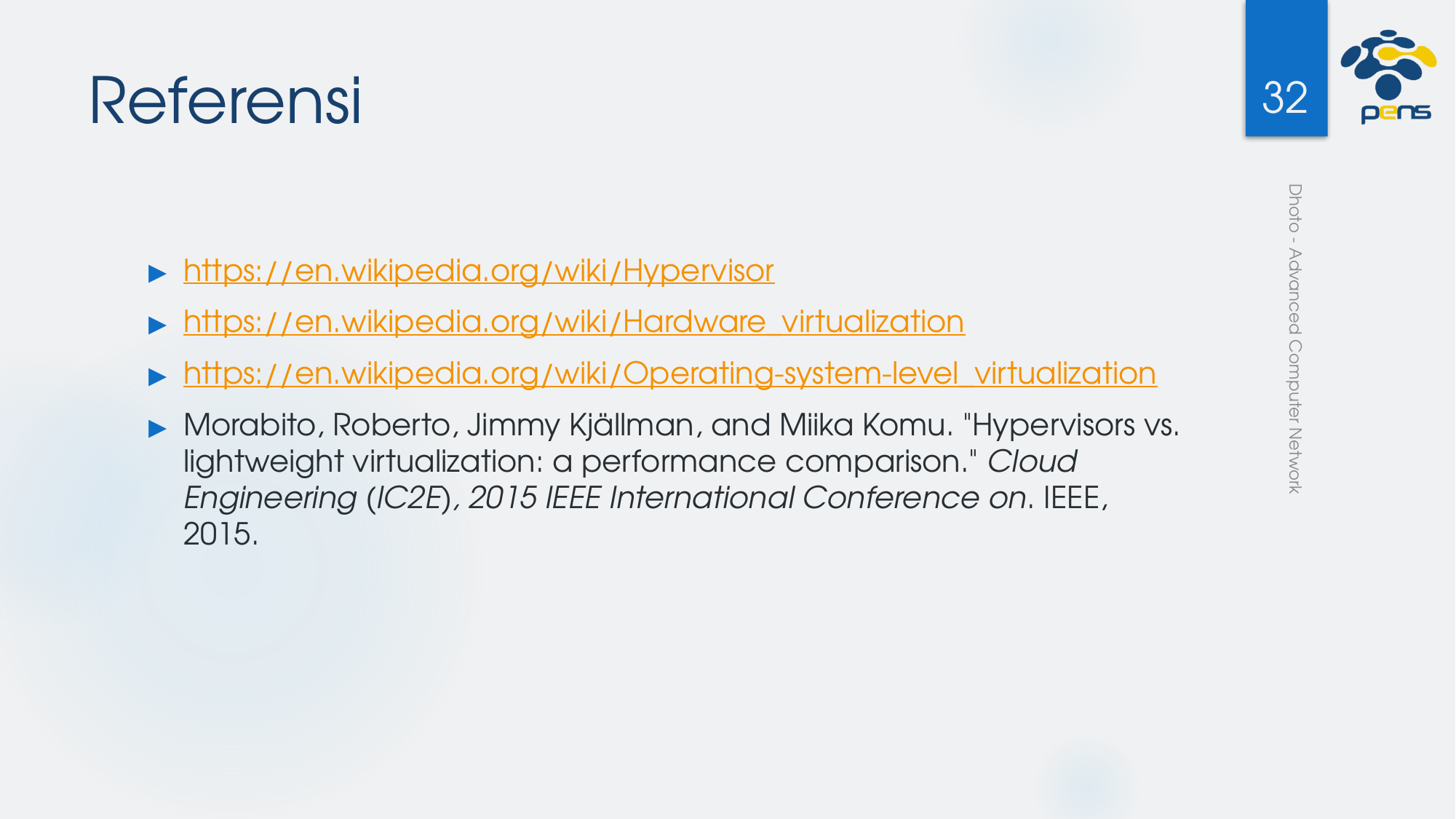

32
# Referensi
https://en.wikipedia.org/wiki/Hypervisor
https://en.wikipedia.org/wiki/Hardware_virtualization
https://en.wikipedia.org/wiki/Operating-system-level_virtualization
Morabito, Roberto, Jimmy Kjällman, and Miika Komu. "Hypervisors vs. lightweight virtualization: a performance comparison." Cloud Engineering (IC2E), 2015 IEEE International Conference on. IEEE, 2015.

Dhoto - Advanced Computer Network